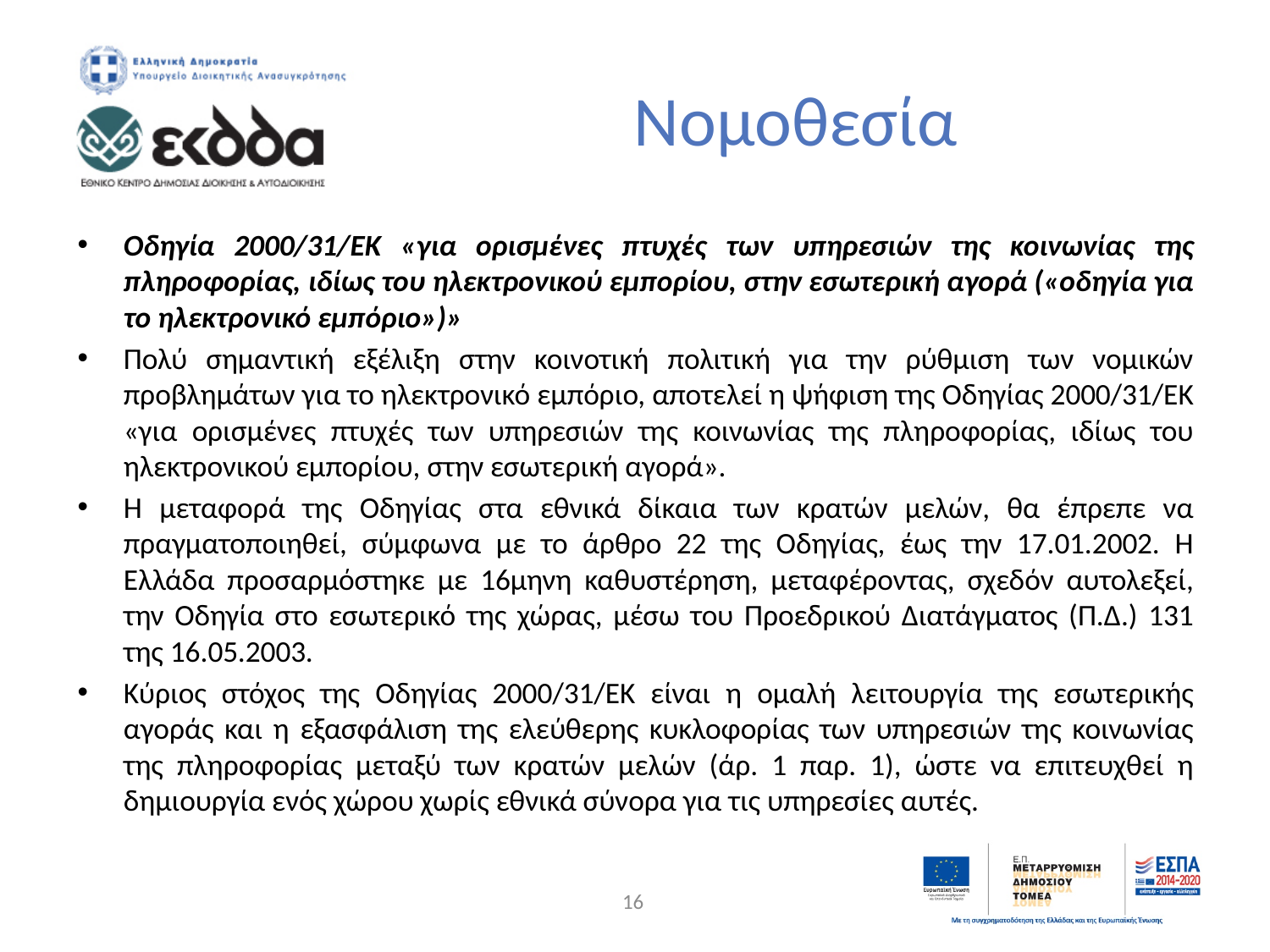

# Νομοθεσία
Οδηγία 2000/31/ΕΚ «για ορισμένες πτυχές των υπηρεσιών της κοινωνίας της πληροφορίας, ιδίως του ηλεκτρονικού εμπορίου, στην εσωτερική αγορά («οδηγία για το ηλεκτρονικό εμπόριο»)»
Πολύ σημαντική εξέλιξη στην κοινοτική πολιτική για την ρύθμιση των νομικών προβλημάτων για το ηλεκτρονικό εμπόριο, αποτελεί η ψήφιση της Οδηγίας 2000/31/ΕΚ «για ορισμένες πτυχές των υπηρεσιών της κοινωνίας της πληροφορίας, ιδίως του ηλεκτρονικού εμπορίου, στην εσωτερική αγορά».
Η μεταφορά της Οδηγίας στα εθνικά δίκαια των κρατών μελών, θα έπρεπε να πραγματοποιηθεί, σύμφωνα με το άρθρο 22 της Οδηγίας, έως την 17.01.2002. Η Ελλάδα προσαρμόστηκε με 16μηνη καθυστέρηση, μεταφέροντας, σχεδόν αυτολεξεί, την Οδηγία στο εσωτερικό της χώρας, μέσω του Προεδρικού Διατάγματος (Π.Δ.) 131 της 16.05.2003.
Κύριος στόχος της Οδηγίας 2000/31/ΕΚ είναι η ομαλή λειτουργία της εσωτερικής αγοράς και η εξασφάλιση της ελεύθερης κυκλοφορίας των υπηρεσιών της κοινωνίας της πληροφορίας μεταξύ των κρατών μελών (άρ. 1 παρ. 1), ώστε να επιτευχθεί η δημιουργία ενός χώρου χωρίς εθνικά σύνορα για τις υπηρεσίες αυτές.
16